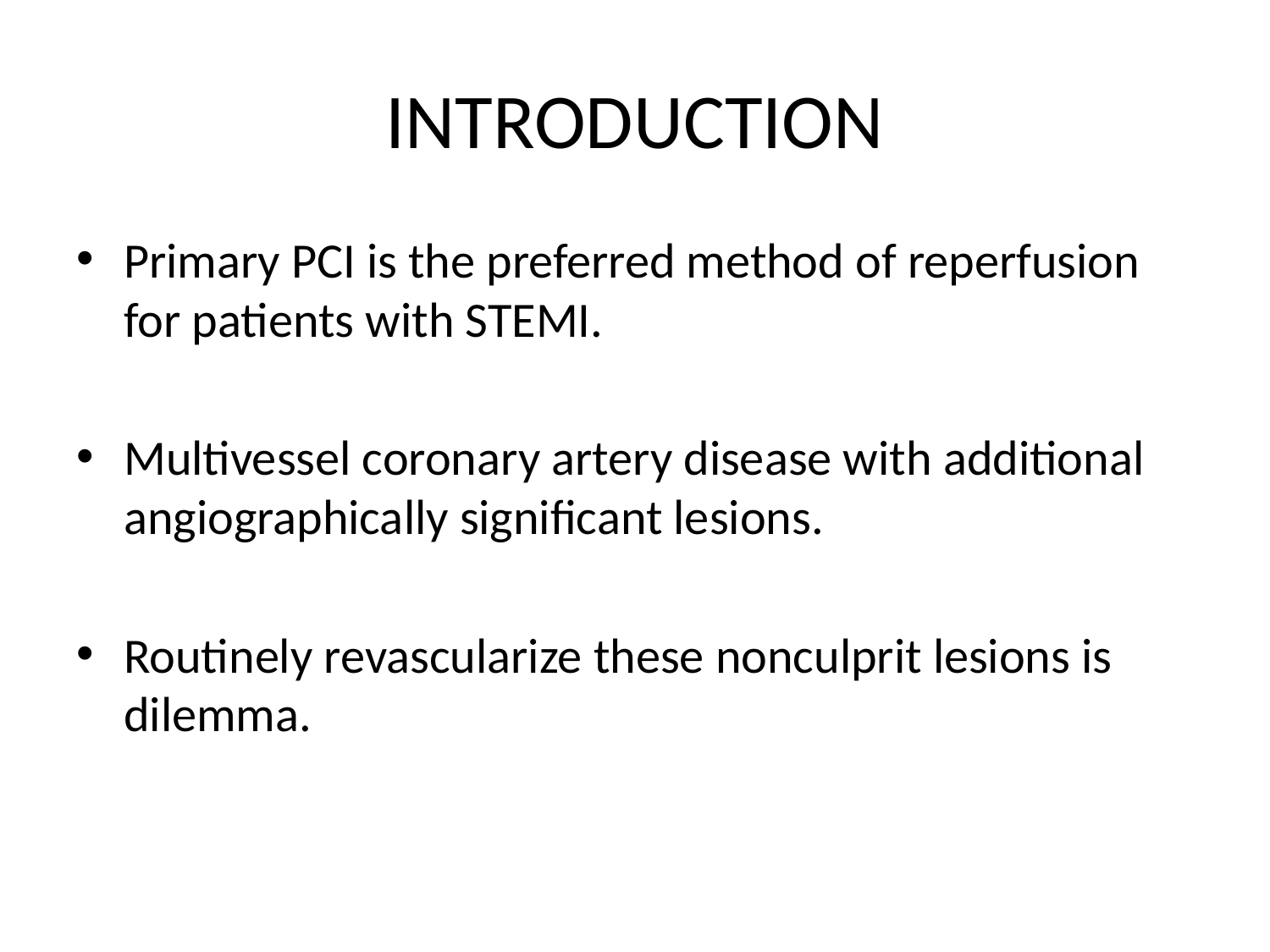

# INTRODUCTION
Primary PCI is the preferred method of reperfusion for patients with STEMI.

Multivessel coronary artery disease with additional angiographically significant lesions.

Routinely revascularize these nonculprit lesions is dilemma.